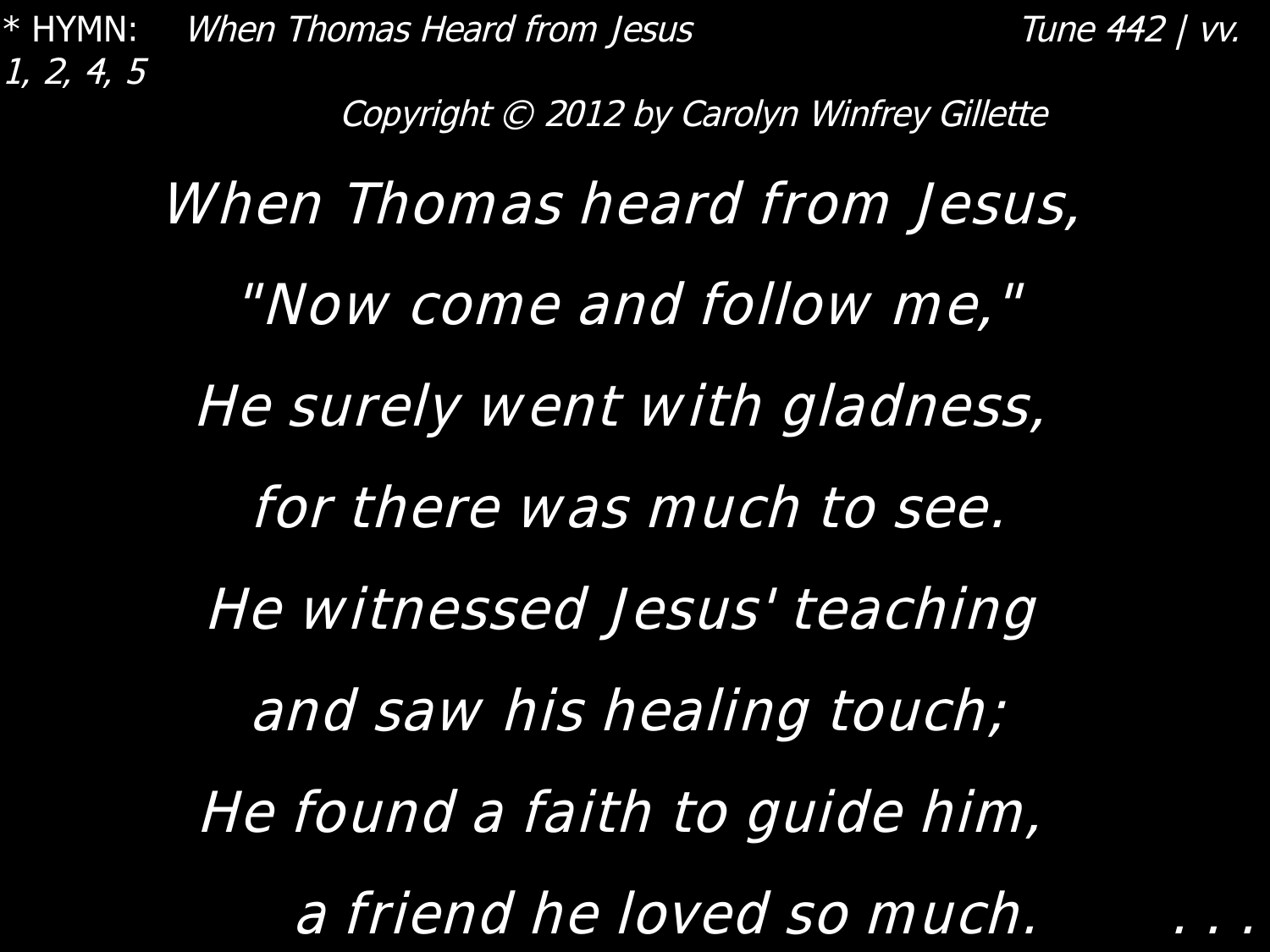

* HYMN:    When Thomas Heard from Jesus			Tune 442 | vv. 1, 2, 4, 5
	Copyright © 2012 by Carolyn Winfrey Gillette
When Thomas heard from Jesus,
"Now come and follow me,"
He surely went with gladness,
for there was much to see.
He witnessed Jesus' teaching
and saw his healing touch;
He found a faith to guide him,
a friend he loved so much.        . . .